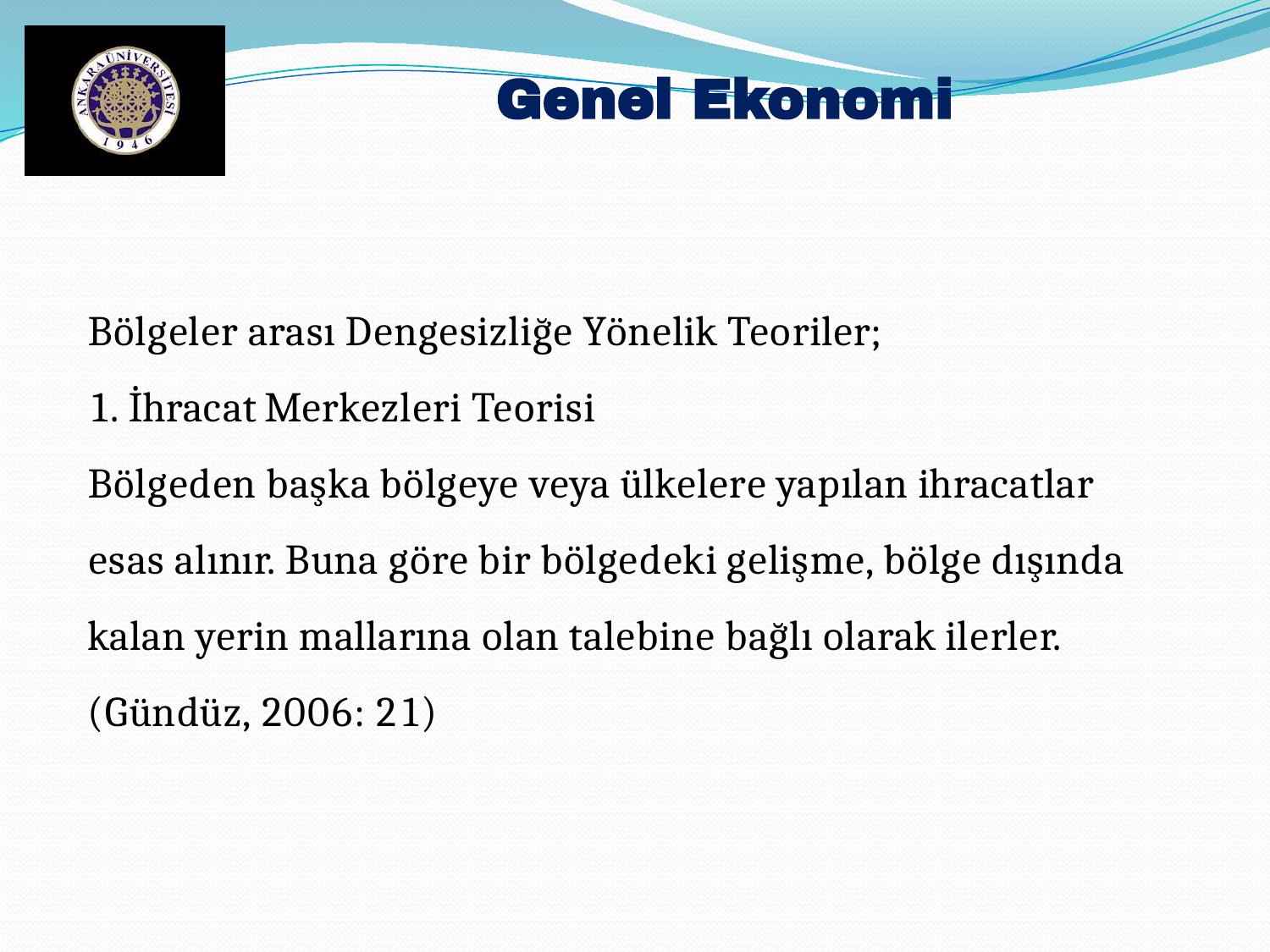

Genel Ekonomi
Bölgeler arası Dengesizliğe Yönelik Teoriler;
1. İhracat Merkezleri Teorisi
Bölgeden başka bölgeye veya ülkelere yapılan ihracatlar esas alınır. Buna göre bir bölgedeki gelişme, bölge dışında kalan yerin mallarına olan talebine bağlı olarak ilerler. (Gündüz, 2006: 21)